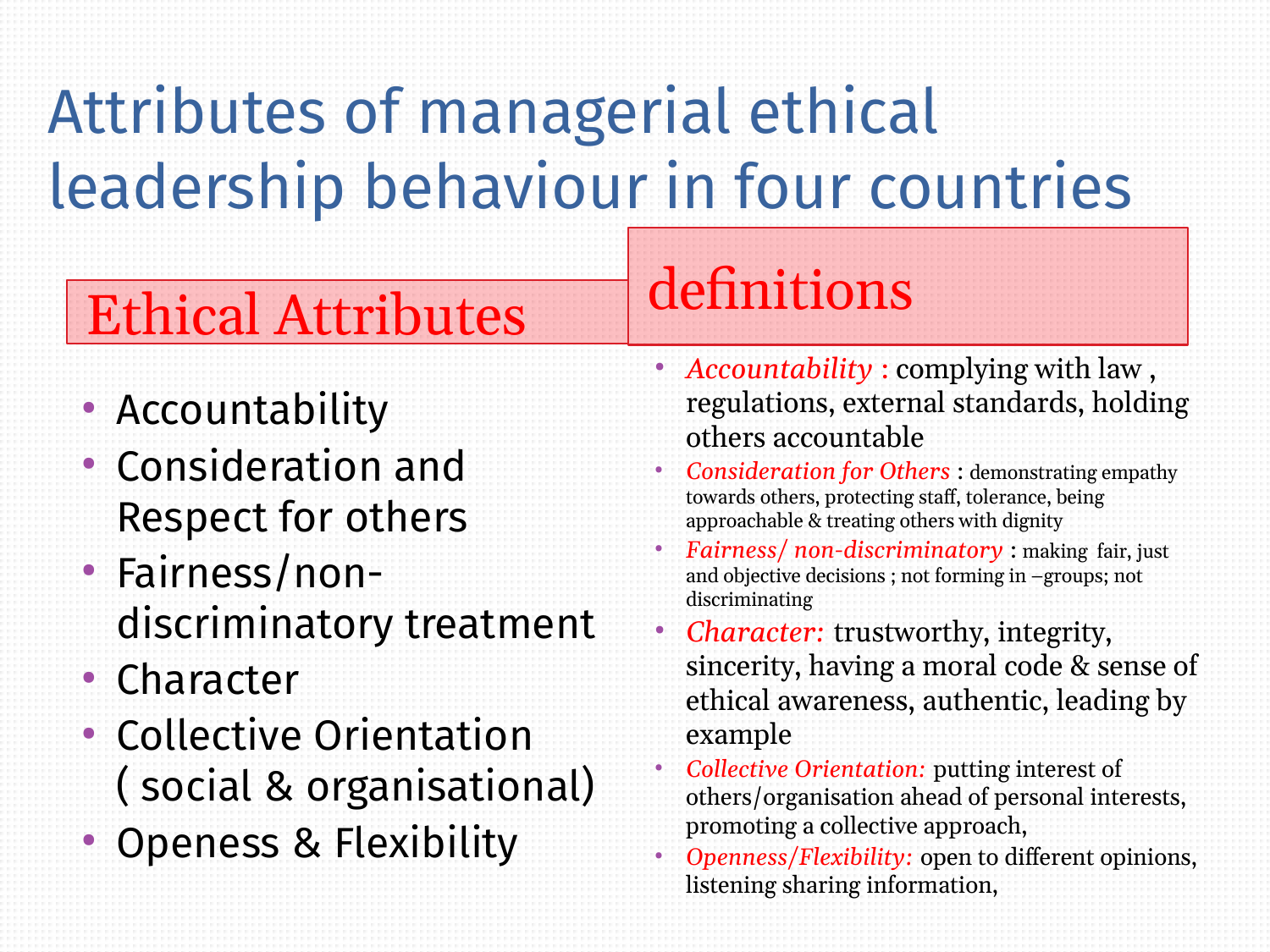

# Attributes of managerial ethical leadership behaviour in four countries
definitions
Ethical Attributes
Accountability : complying with law , regulations, external standards, holding others accountable
Consideration for Others : demonstrating empathy towards others, protecting staff, tolerance, being approachable & treating others with dignity
Fairness/ non-discriminatory : making  fair, just and objective decisions ; not forming in –groups; not discriminating
Character: trustworthy, integrity, sincerity, having a moral code & sense of ethical awareness, authentic, leading by example
Collective Orientation: putting interest of others/organisation ahead of personal interests, promoting a collective approach,
Openness/Flexibility: open to different opinions, listening sharing information,

Accountability
Consideration and Respect for others
Fairness/non-discriminatory treatment
Character
Collective Orientation ( social & organisational)
Openess & Flexibility